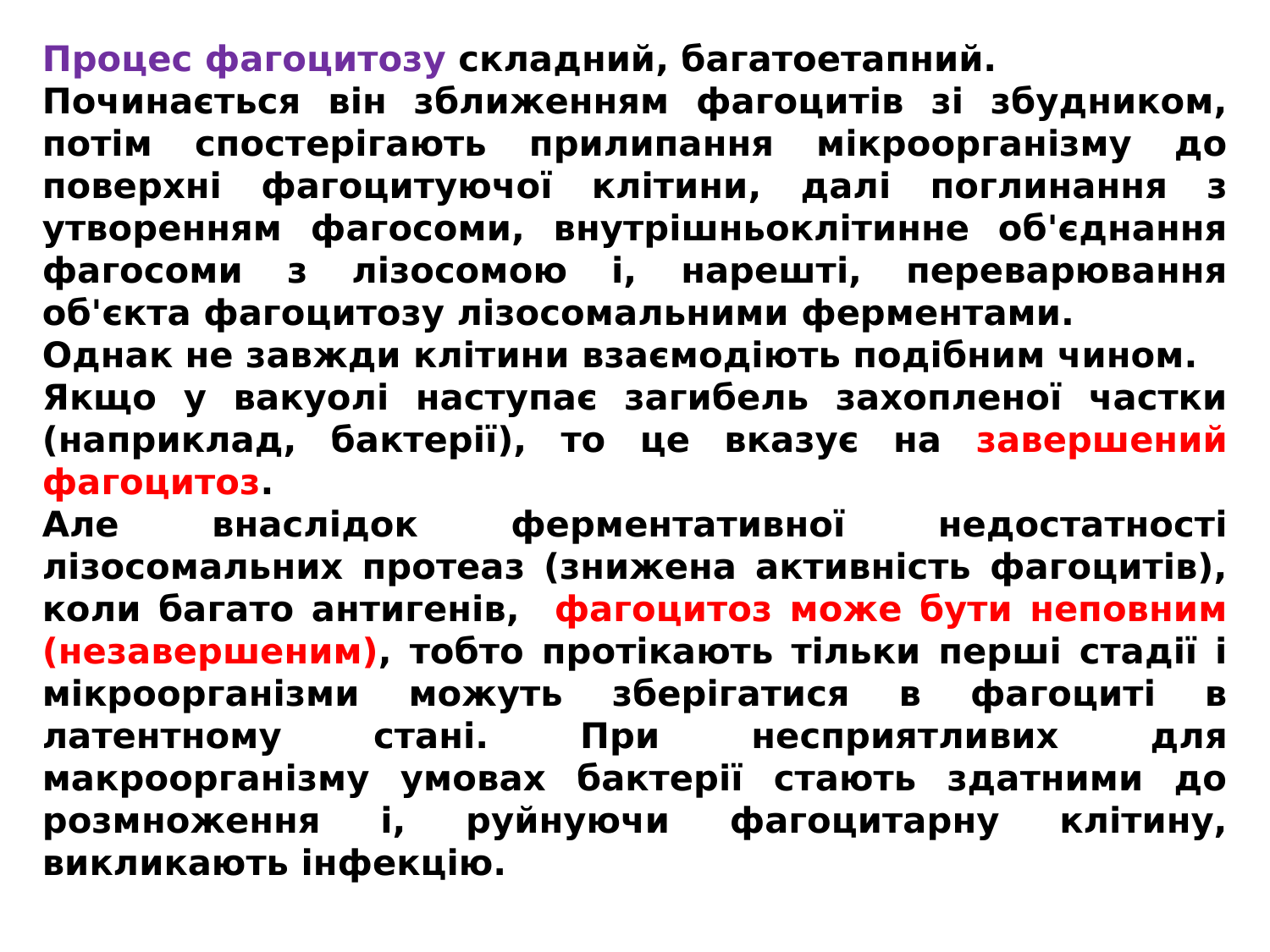

Процес фагоцитозу складний, багатоетапний.
Починається він зближенням фагоцитів зі збудником, потім спостерігають прилипання мікроорганізму до поверхні фагоцитуючої клітини, далі поглинання з утворенням фагосоми, внутрішньоклітинне об'єднання фагосоми з лізосомою і, нарешті, переварювання об'єкта фагоцитозу лізосомальними ферментами.
Однак не завжди клітини взаємодіють подібним чином.
Якщо у вакуолі наступає загибель захопленої частки (наприклад, бактерії), то це вказує на завершений фагоцитоз.
Але внаслідок ферментативної недостатності лізосомальних протеаз (знижена активність фагоцитів), коли багато антигенів,  фагоцитоз може бути неповним (незавершеним), тобто протікають тільки перші стадії і мікроорганізми можуть зберігатися в фагоциті в латентному стані. При несприятливих для макроорганізму умовах бактерії стають здатними до розмноження і, руйнуючи фагоцитарну клітину, викликають інфекцію.